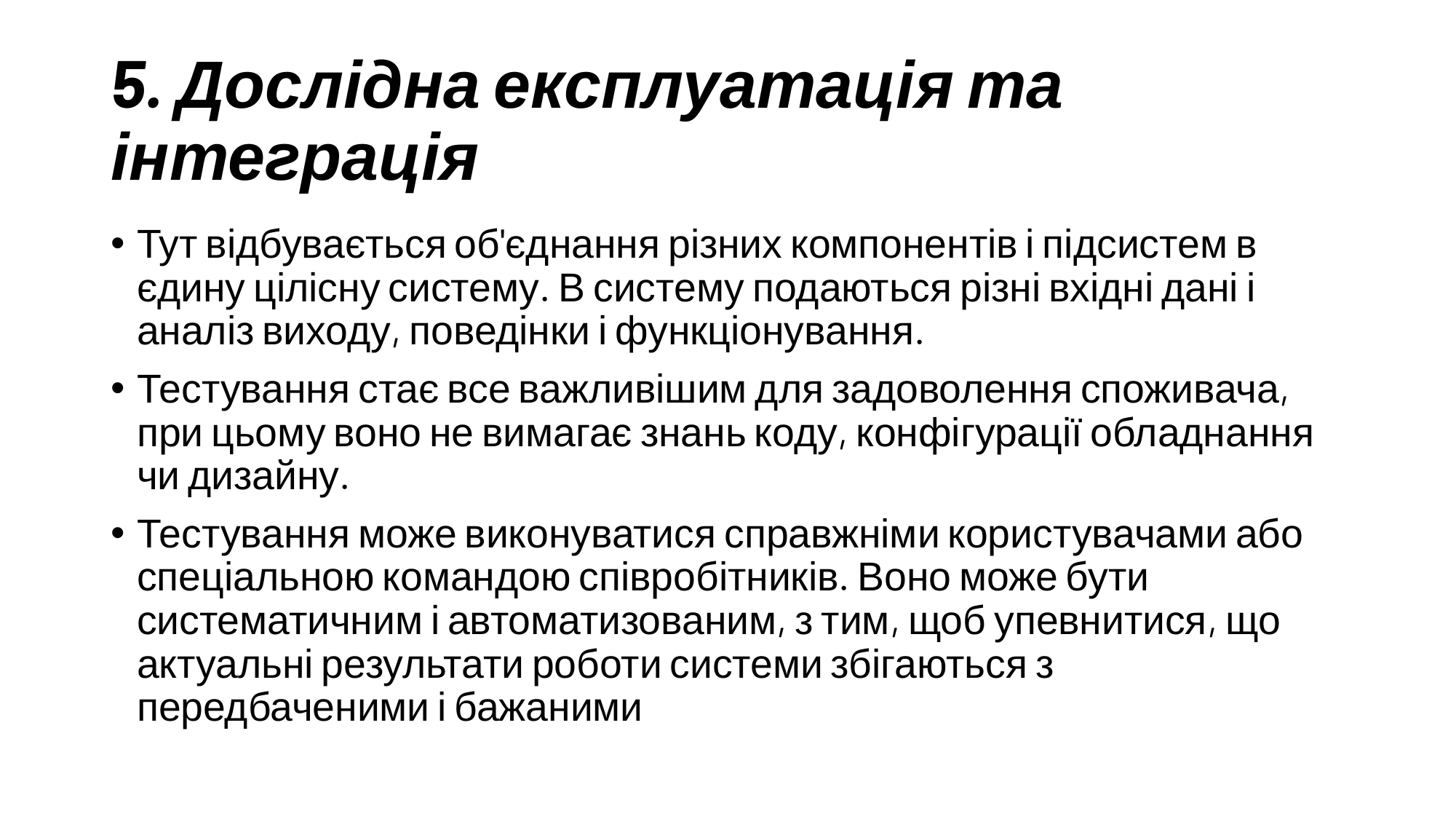

# 5. Дослідна експлуатація та інтеграція
Тут відбувається об'єднання різних компонентів і підсистем в єдину цілісну систему. В систему подаються різні вхідні дані і аналіз виходу, поведінки і функціонування.
Тестування стає все важливішим для задоволення споживача, при цьому воно не вимагає знань коду, конфігурації обладнання чи дизайну.
Тестування може виконуватися справжніми користувачами або спеціальною командою співробітників. Воно може бути систематичним і автоматизованим, з тим, щоб упевнитися, що актуальні результати роботи системи збігаються з передбаченими і бажаними